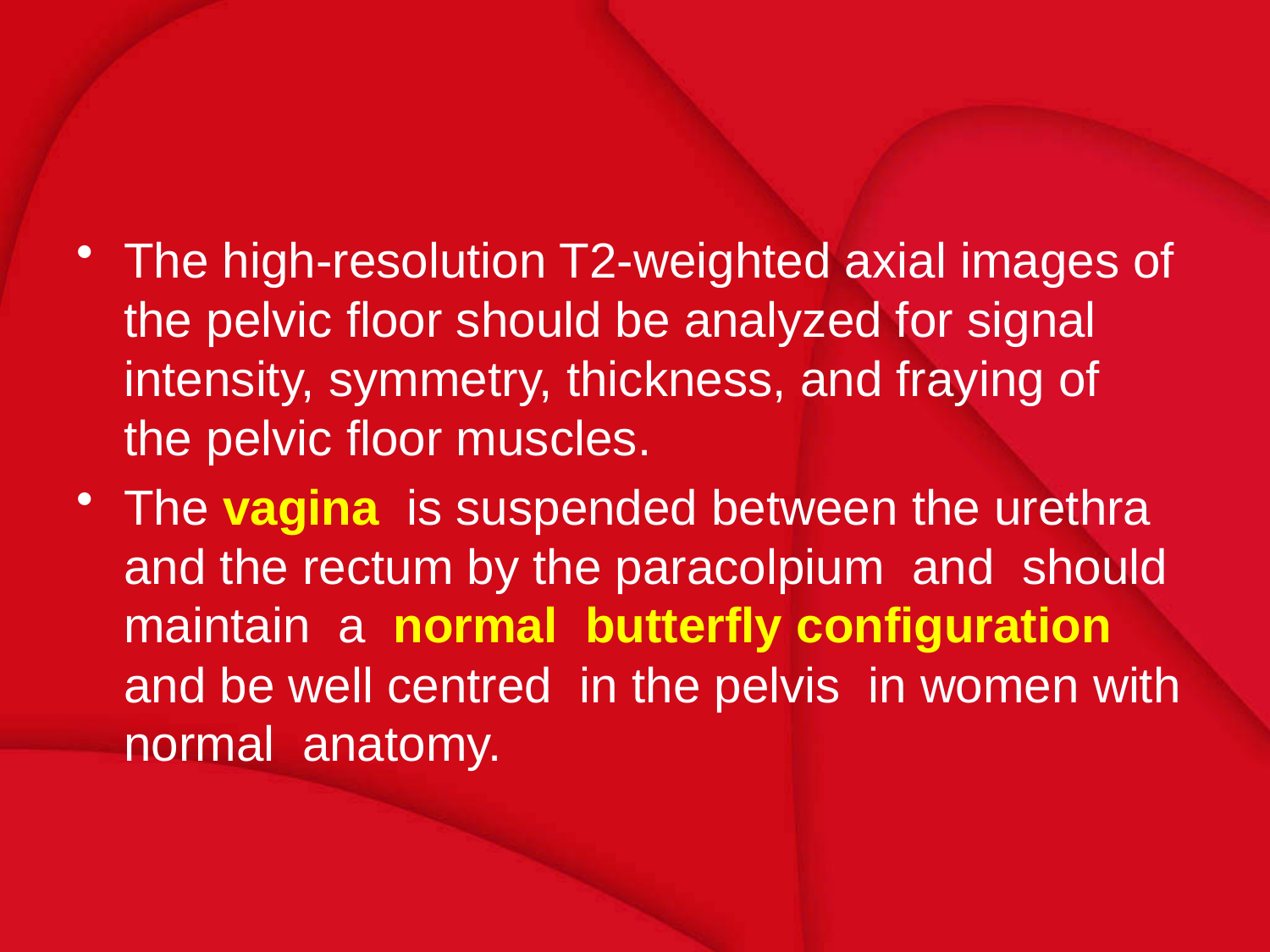

#
The high-resolution T2-weighted axial images of  the pelvic floor should be analyzed for signal intensity, symmetry, thickness, and fraying of  the pelvic floor muscles.
The vagina  is suspended between the urethra and the rectum by the paracolpium  and  should maintain  a  normal  butterfly configuration and be well centred  in the pelvis  in women with normal  anatomy.